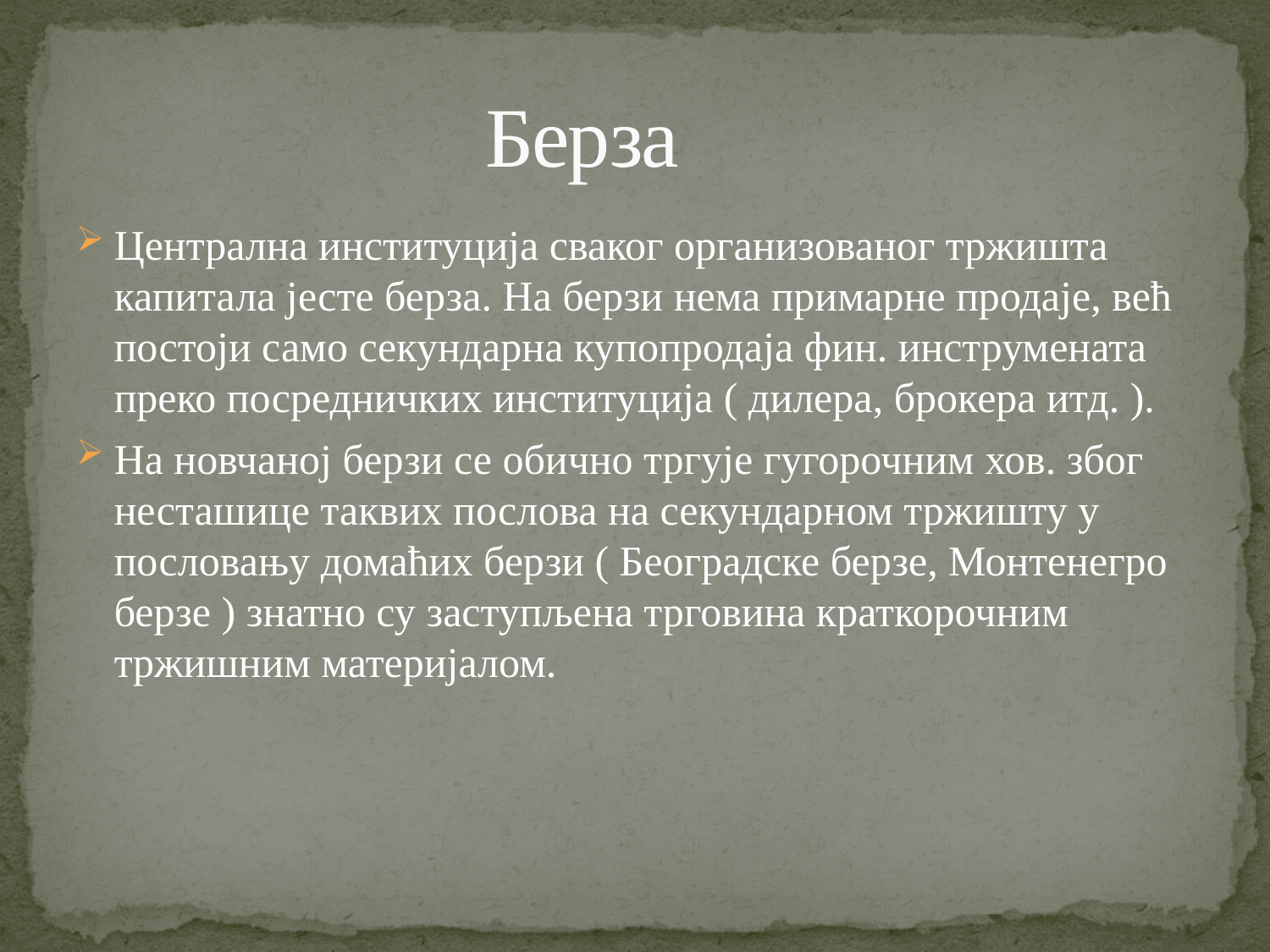

# Берза
Централна институција сваког организованог тржишта капитала јесте берза. На берзи нема примарне продаје, већ постоји само секундарна купопродаја фин. инструмената преко посредничких институција ( дилера, брокера итд. ).
На новчаној берзи се обично тргује гугорочним хов. због несташице таквих послова на секундарном тржишту у пословању домаћих берзи ( Београдске берзе, Монтенегро берзе ) знатно су заступљена трговина краткорочним тржишним материјалом.